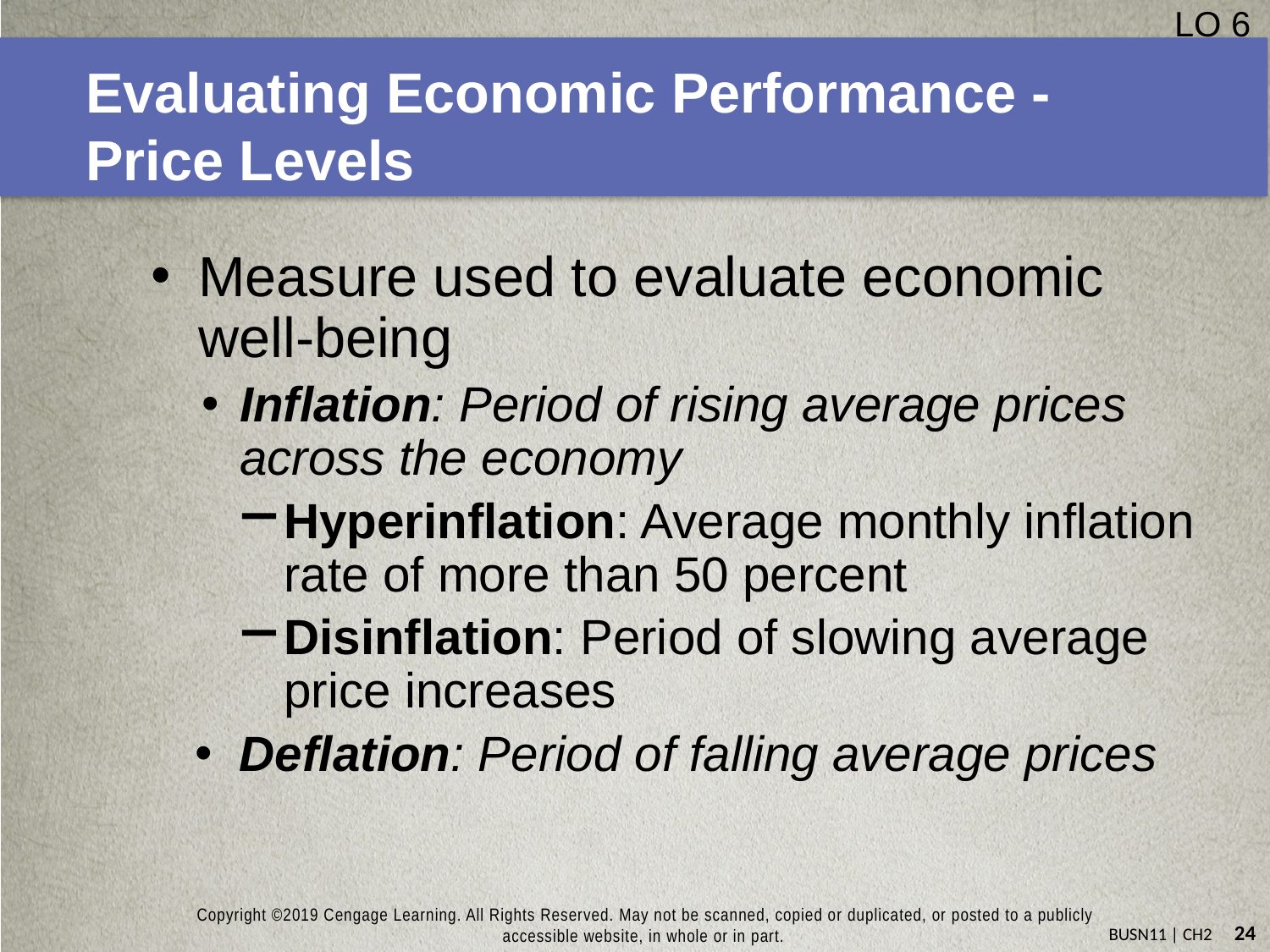

LO 6
# Evaluating Economic Performance - Price Levels
Measure used to evaluate economic well-being
Inflation: Period of rising average prices across the economy
Hyperinflation: Average monthly inflation rate of more than 50 percent
Disinflation: Period of slowing average price increases
Deflation: Period of falling average prices